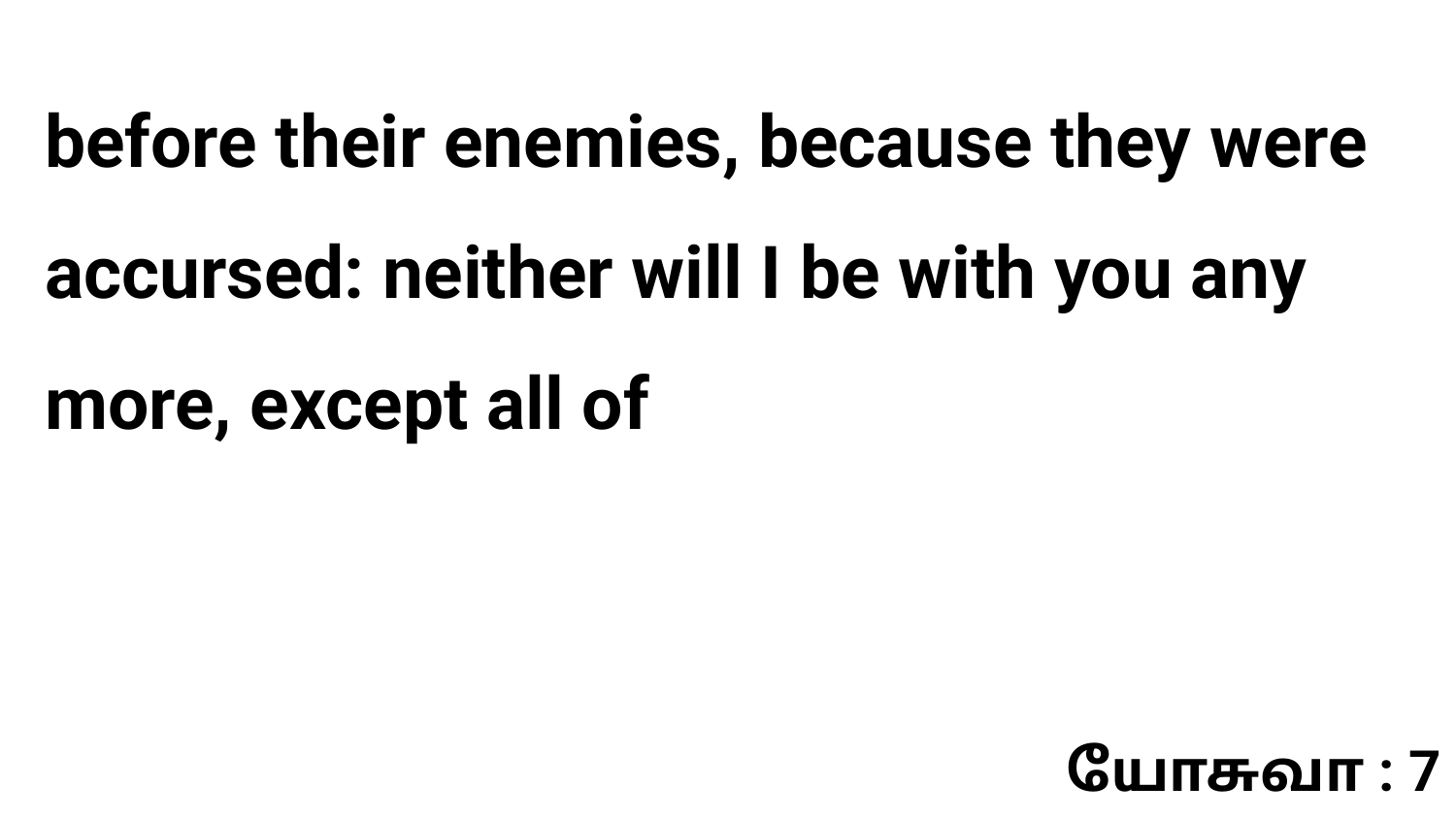

before their enemies, because they were accursed: neither will I be with you any more, except all of
யோசுவா : 7